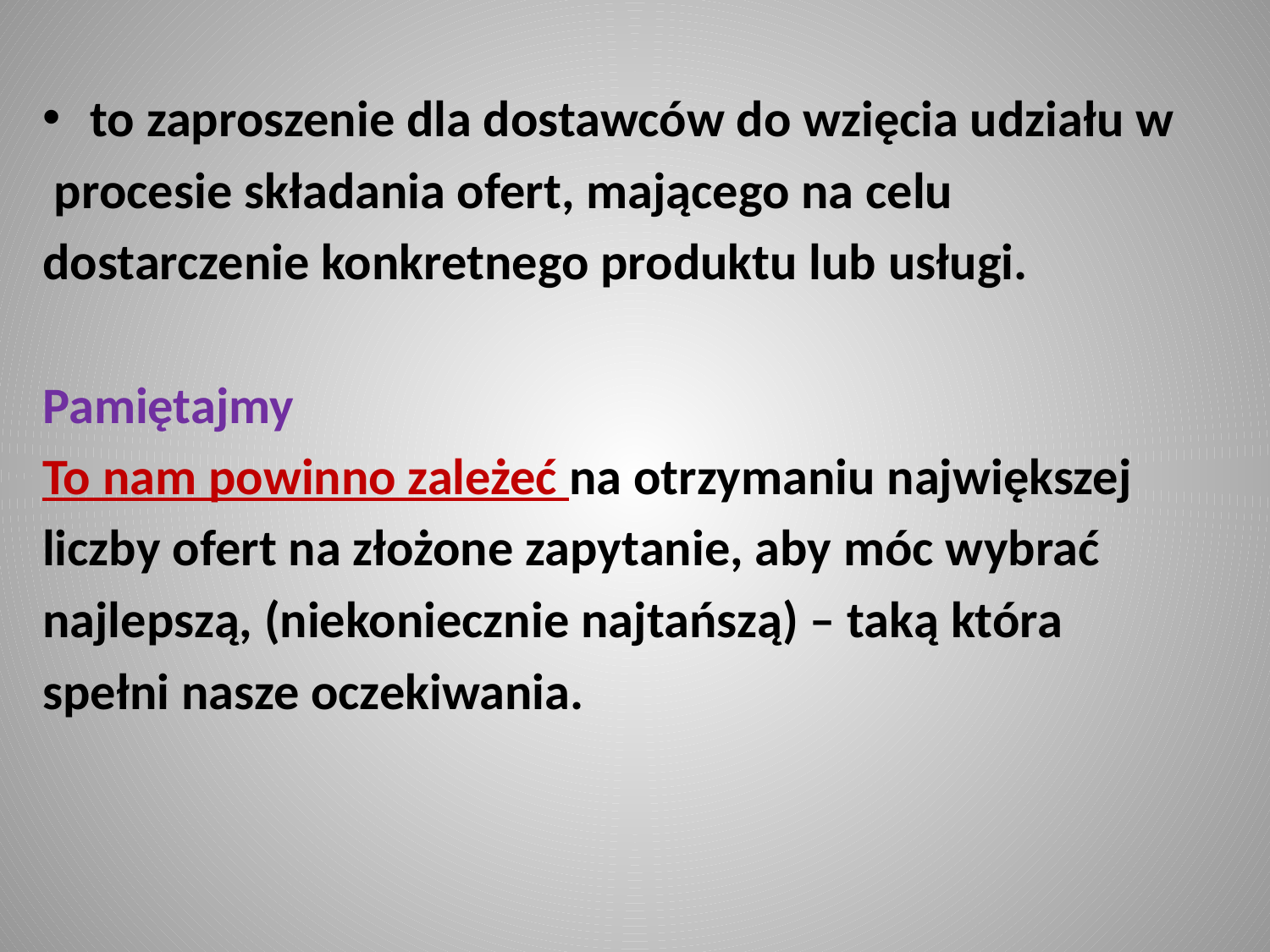

#
to zaproszenie dla dostawców do wzięcia udziału w
 procesie składania ofert, mającego na celu
dostarczenie konkretnego produktu lub usługi.

Pamiętajmy
To nam powinno zależeć na otrzymaniu największej
liczby ofert na złożone zapytanie, aby móc wybrać
najlepszą, (niekoniecznie najtańszą) – taką która
spełni nasze oczekiwania.